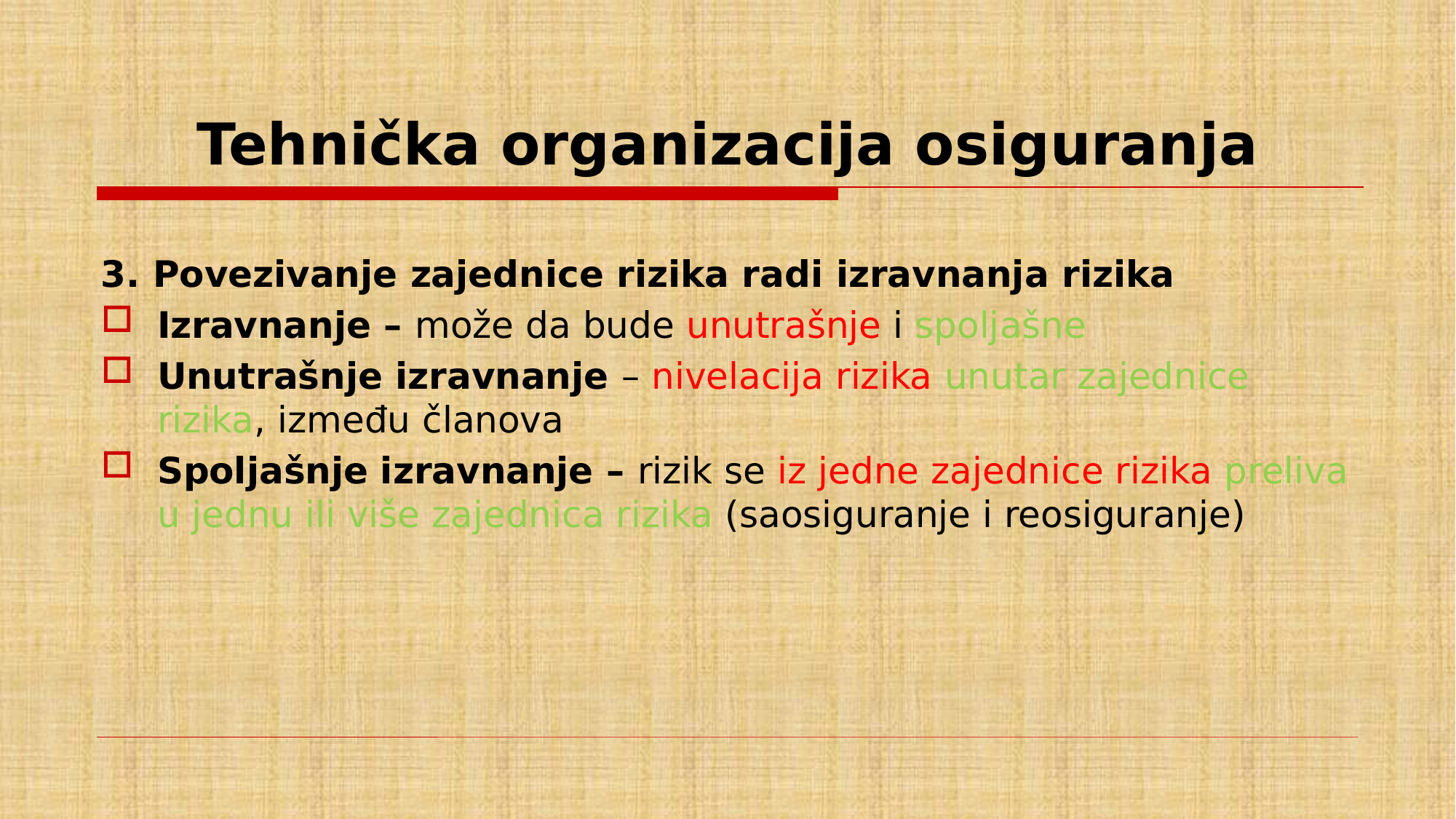

# Tehnička organizacija osiguranja
3. Povezivanje zajednice rizika radi izravnanja rizika
Izravnanje – može da bude unutrašnje i spoljašne
Unutrašnje izravnanje – nivelacija rizika unutar zajednice rizika, između članova
Spoljašnje izravnanje – rizik se iz jedne zajednice rizika preliva u jednu ili više zajednica rizika (saosiguranje i reosiguranje)